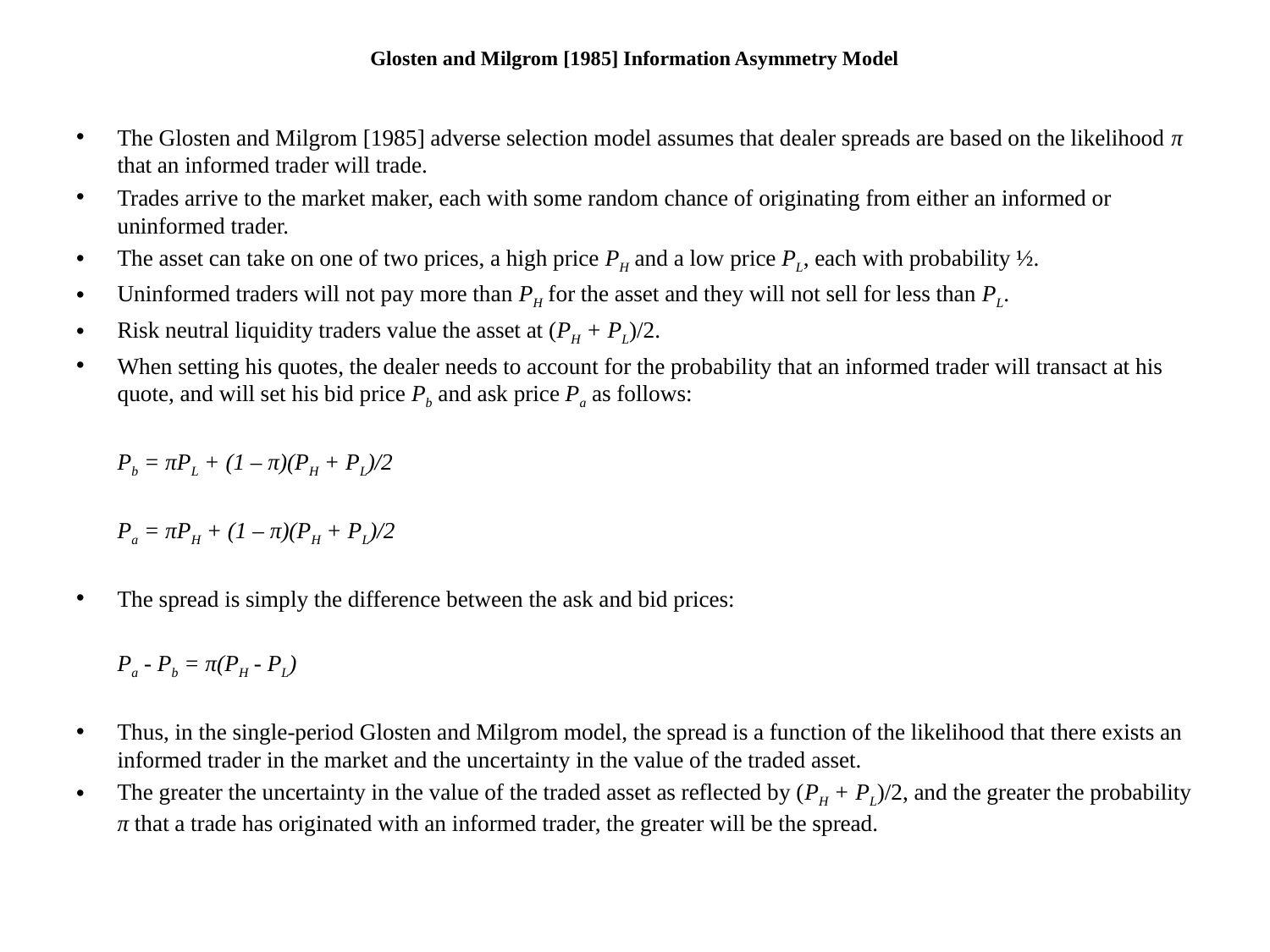

# Glosten and Milgrom [1985] Information Asymmetry Model
The Glosten and Milgrom [1985] adverse selection model assumes that dealer spreads are based on the likelihood π that an informed trader will trade.
Trades arrive to the market maker, each with some random chance of originating from either an informed or uninformed trader.
The asset can take on one of two prices, a high price PH and a low price PL, each with probability ½.
Uninformed traders will not pay more than PH for the asset and they will not sell for less than PL.
Risk neutral liquidity traders value the asset at (PH + PL)/2.
When setting his quotes, the dealer needs to account for the probability that an informed trader will transact at his quote, and will set his bid price Pb and ask price Pa as follows:

			Pb = πPL + (1 – π)(PH + PL)/2

			Pa = πPH + (1 – π)(PH + PL)/2

The spread is simply the difference between the ask and bid prices:

			Pa - Pb = π(PH - PL)

Thus, in the single-period Glosten and Milgrom model, the spread is a function of the likelihood that there exists an informed trader in the market and the uncertainty in the value of the traded asset.
The greater the uncertainty in the value of the traded asset as reflected by (PH + PL)/2, and the greater the probability π that a trade has originated with an informed trader, the greater will be the spread.